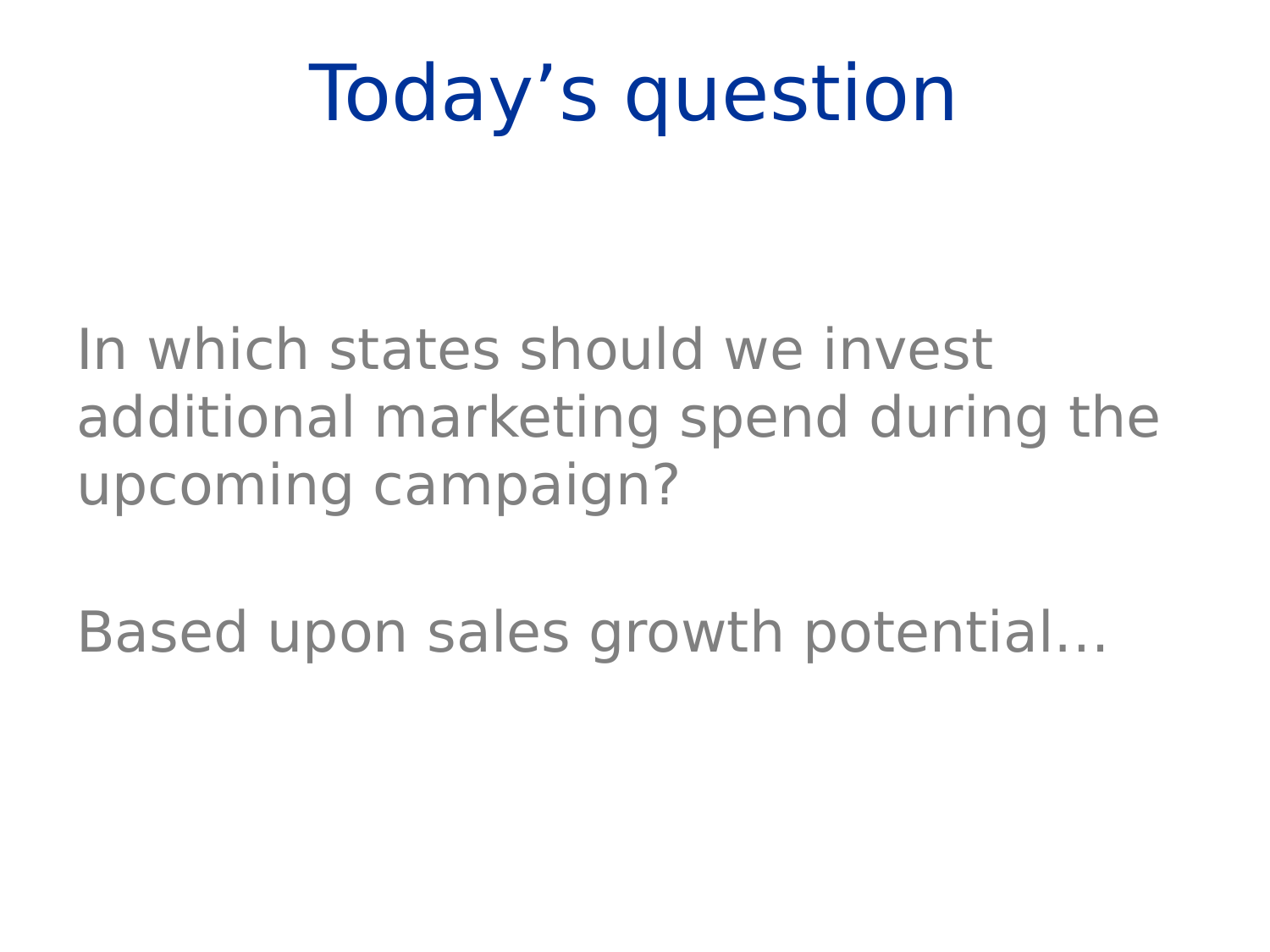

# Today’s question
In which states should we invest additional marketing spend during the upcoming campaign?
Based upon sales growth potential…